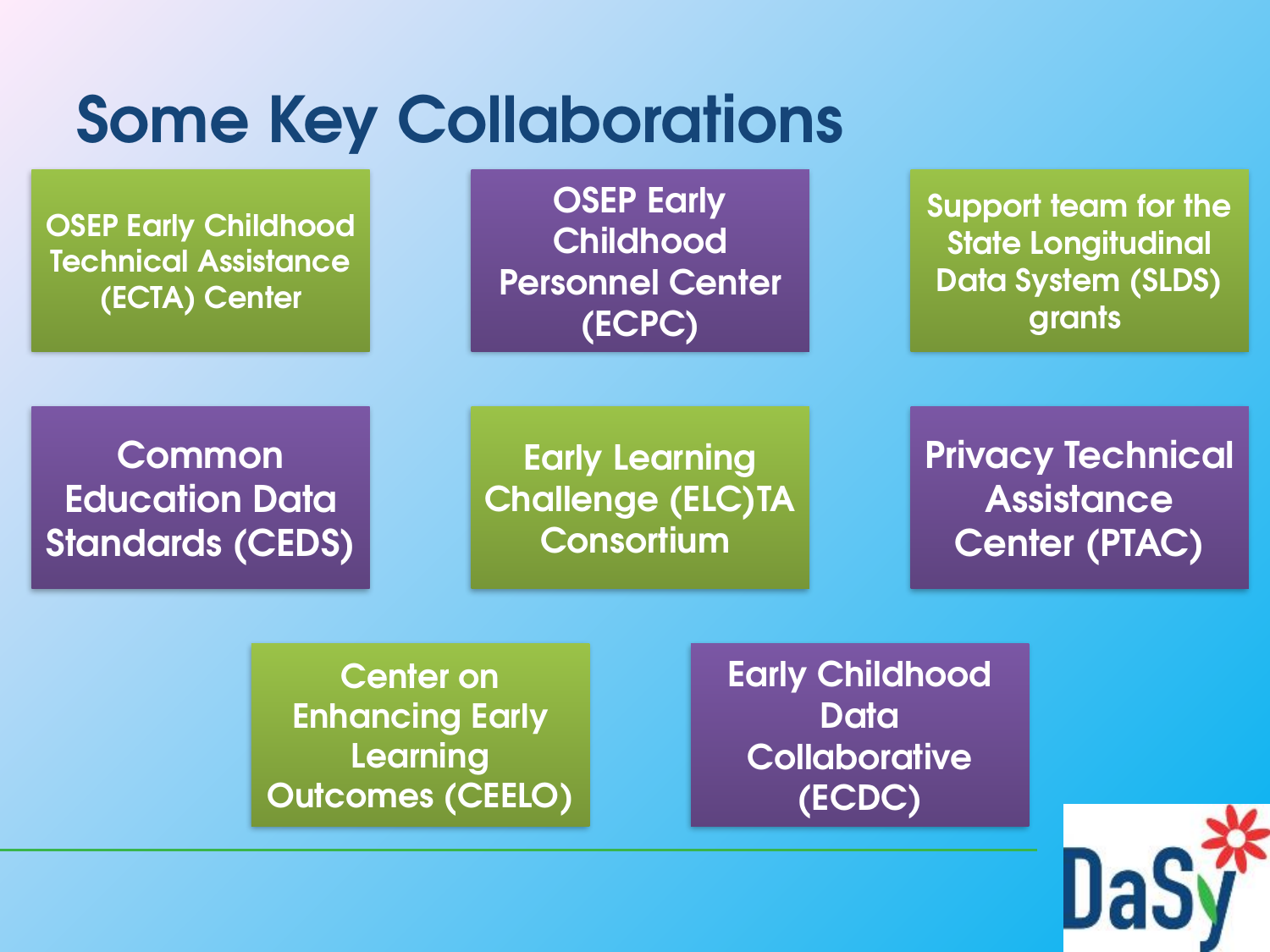

# Some Key Collaborations
OSEP Early Childhood Technical Assistance (ECTA) Center
OSEP Early Childhood Personnel Center (ECPC)
Support team for the State Longitudinal Data System (SLDS) grants
Common Education Data Standards (CEDS)
Early Learning Challenge (ELC)TA Consortium
Privacy Technical Assistance Center (PTAC)
Center on Enhancing Early Learning Outcomes (CEELO)
Early Childhood Data Collaborative (ECDC)